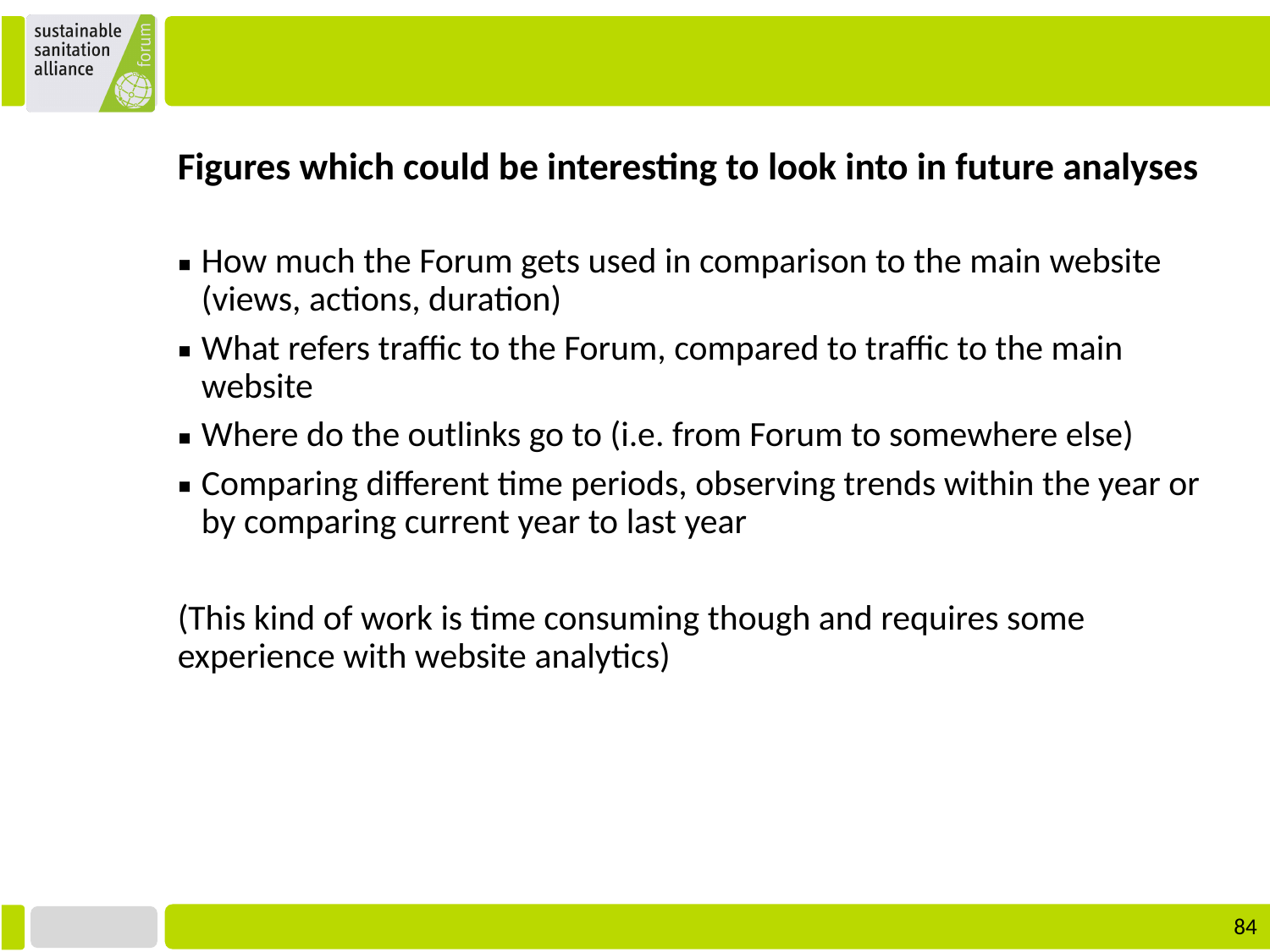

Figures which could be interesting to look into in future analyses
How much the Forum gets used in comparison to the main website (views, actions, duration)
What refers traffic to the Forum, compared to traffic to the main website
Where do the outlinks go to (i.e. from Forum to somewhere else)
Comparing different time periods, observing trends within the year or by comparing current year to last year

(This kind of work is time consuming though and requires some experience with website analytics)

84